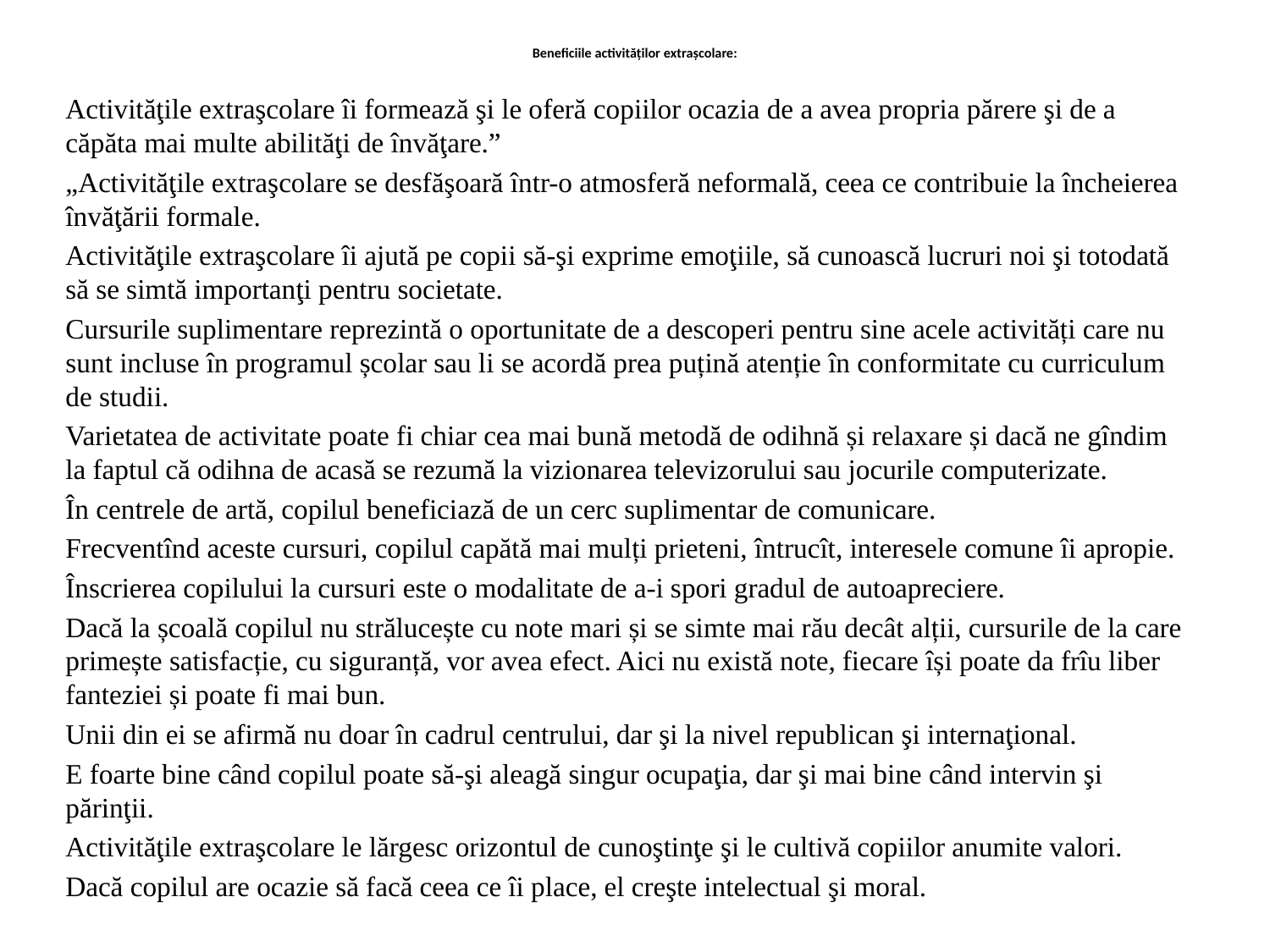

# Beneficiile activităților extrașcolare:
Activităţile extraşcolare îi formează şi le oferă copiilor ocazia de a avea propria părere şi de a căpăta mai multe abilităţi de învăţare.”
„Activităţile extraşcolare se desfăşoară într-o atmosferă neformală, ceea ce contribuie la încheierea învăţării formale.
Activităţile extraşcolare îi ajută pe copii să-şi exprime emoţiile, să cunoască lucruri noi şi totodată să se simtă importanţi pentru societate.
Cursurile suplimentare reprezintă o oportunitate de a descoperi pentru sine acele activități care nu sunt incluse în programul școlar sau li se acordă prea puțină atenție în conformitate cu curriculum de studii.
Varietatea de activitate poate fi chiar cea mai bună metodă de odihnă și relaxare și dacă ne gîndim la faptul că odihna de acasă se rezumă la vizionarea televizorului sau jocurile computerizate.
În centrele de artă, copilul beneficiază de un cerc suplimentar de comunicare.
Frecventînd aceste cursuri, copilul capătă mai mulți prieteni, întrucît, interesele comune îi apropie.
Înscrierea copilului la cursuri este o modalitate de a-i spori gradul de autoapreciere.
Dacă la școală copilul nu strălucește cu note mari și se simte mai rău decât alții, cursurile de la care primește satisfacție, cu siguranță, vor avea efect. Aici nu există note, fiecare își poate da frîu liber fanteziei și poate fi mai bun.
Unii din ei se afirmă nu doar în cadrul centrului, dar şi la nivel republican şi internaţional.
E foarte bine când copilul poate să-şi aleagă singur ocupaţia, dar şi mai bine când intervin şi părinţii.
Activităţile extraşcolare le lărgesc orizontul de cunoştinţe şi le cultivă copiilor anumite valori.
Dacă copilul are ocazie să facă ceea ce îi place, el creşte intelectual şi moral.